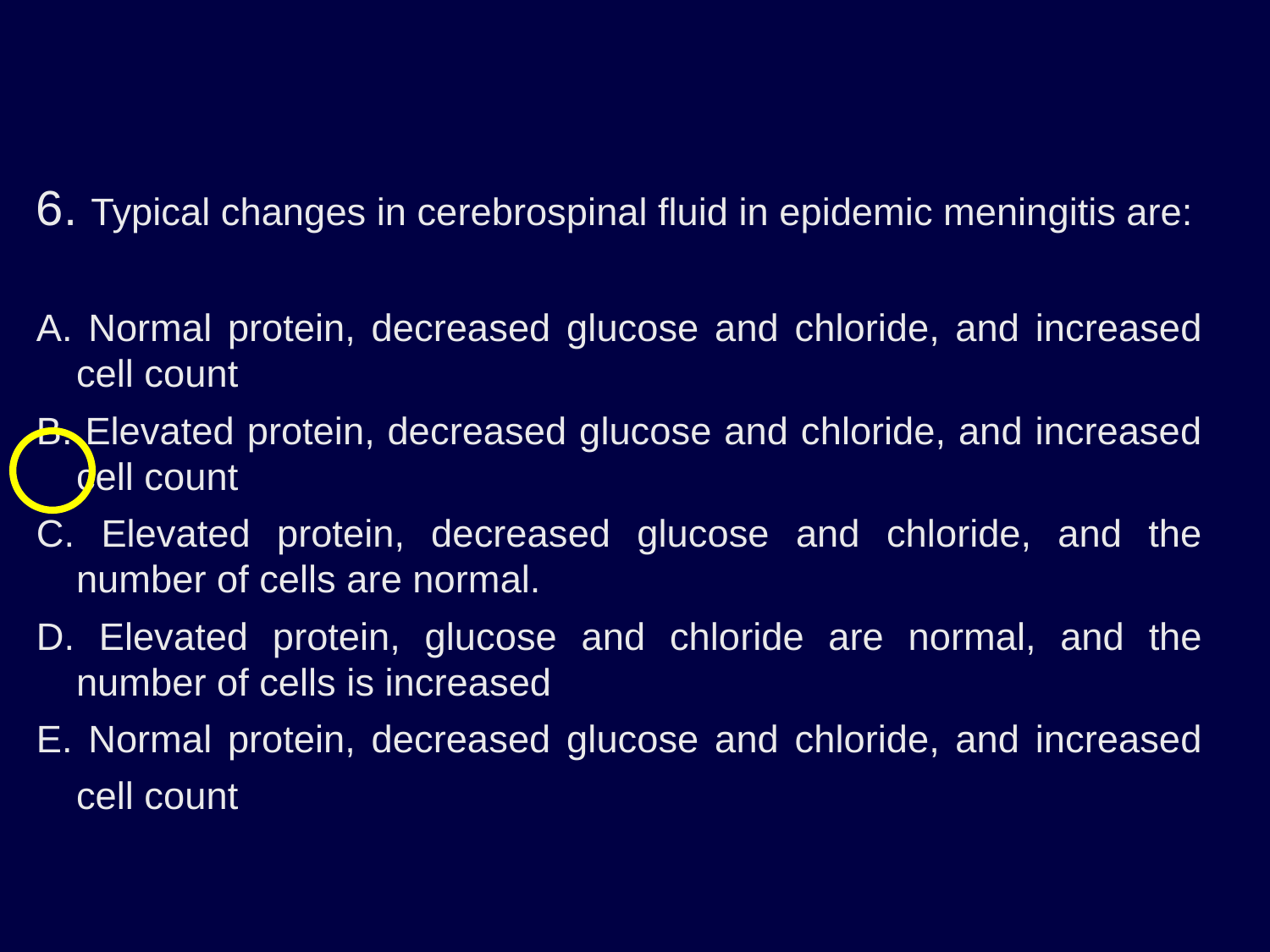

6. Typical changes in cerebrospinal fluid in epidemic meningitis are:

A. Normal protein, decreased glucose and chloride, and increased cell count
B. Elevated protein, decreased glucose and chloride, and increased cell count
C. Elevated protein, decreased glucose and chloride, and the number of cells are normal.
D. Elevated protein, glucose and chloride are normal, and the number of cells is increased
E. Normal protein, decreased glucose and chloride, and increased cell count